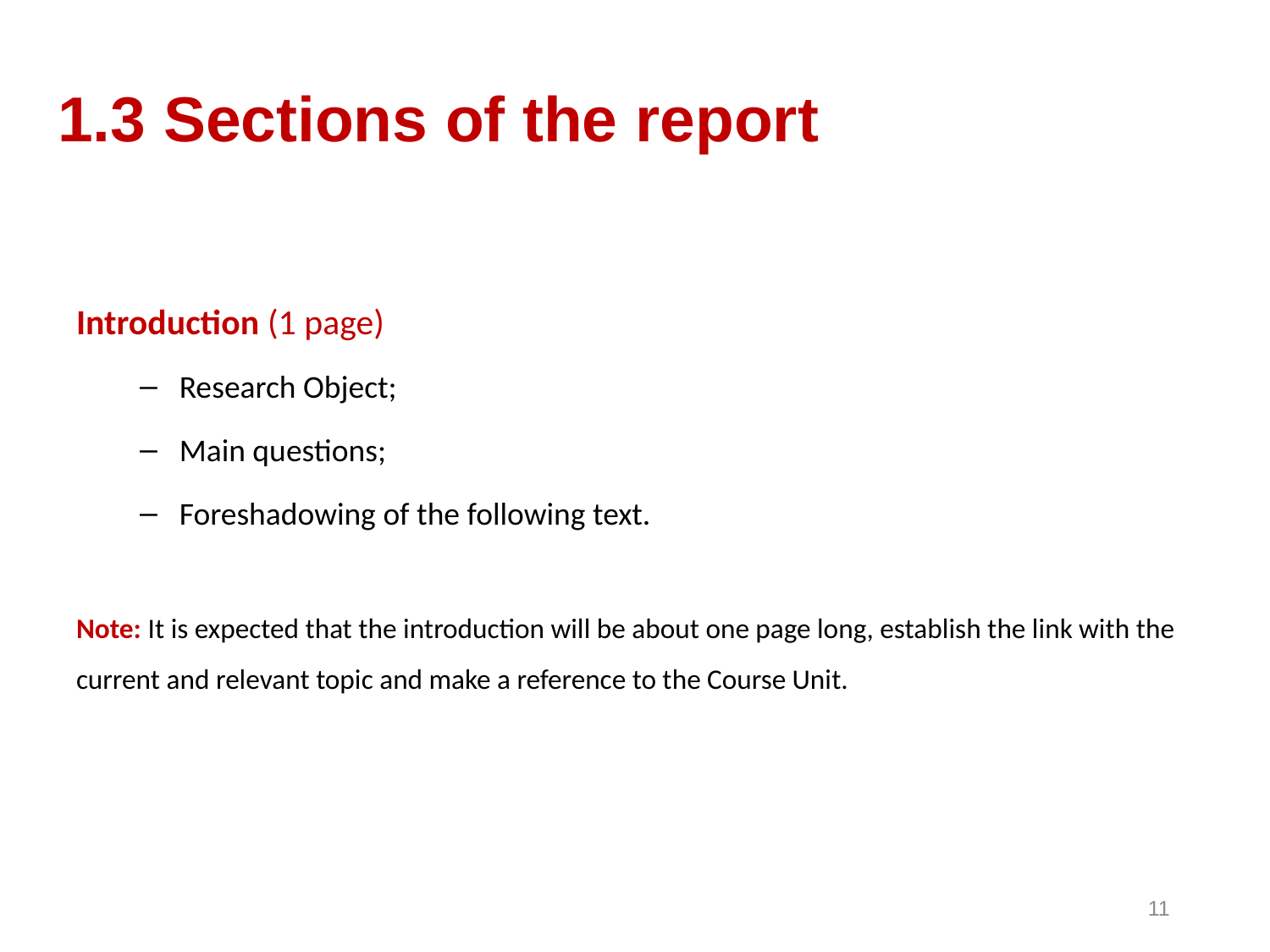

# 1.3 Sections of the report

Introduction (1 page)
Research Object;
Main questions;
Foreshadowing of the following text.

Note: It is expected that the introduction will be about one page long, establish the link with the current and relevant topic and make a reference to the Course Unit.

11